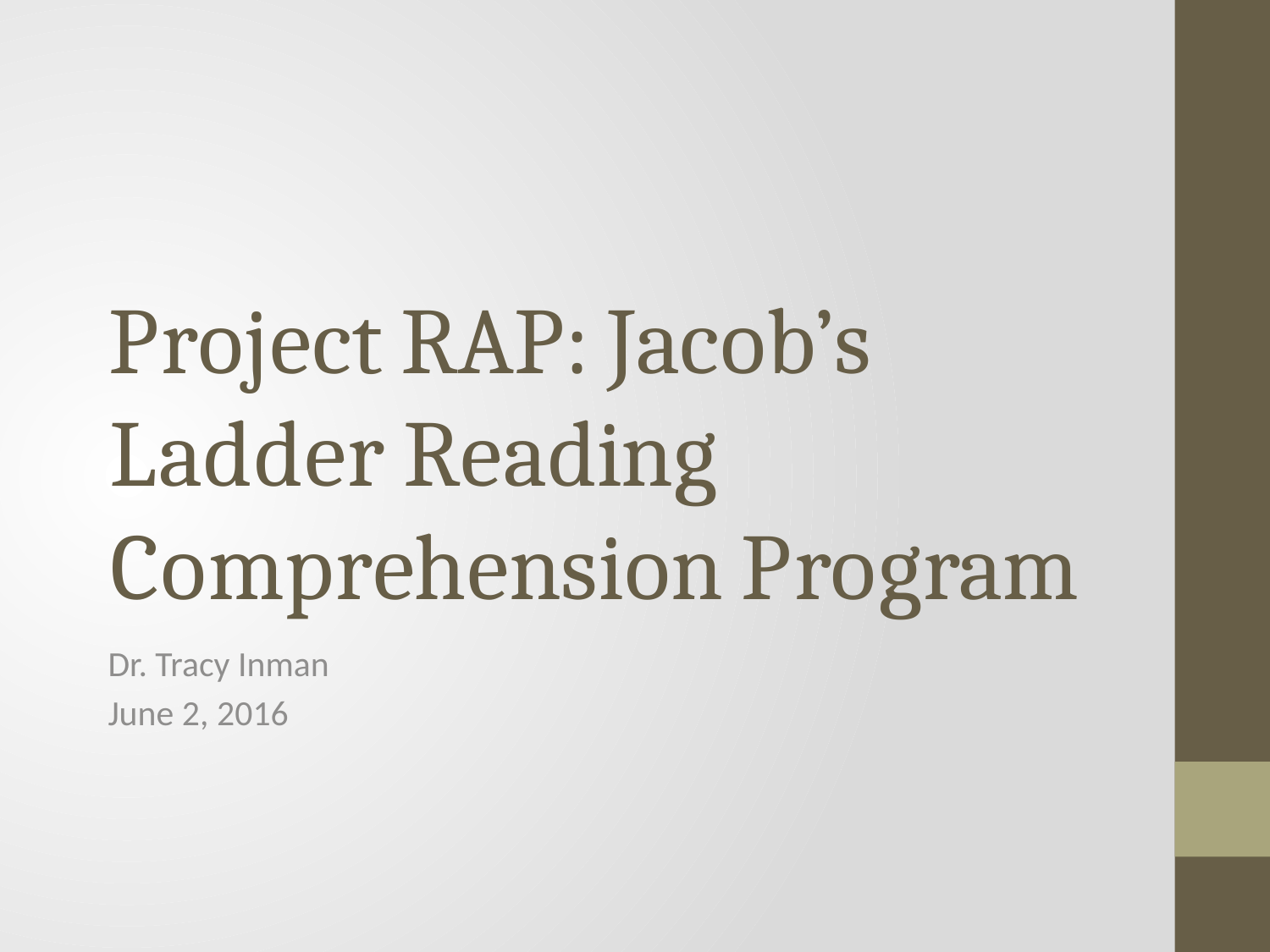

# Project RAP: Jacob’s Ladder Reading Comprehension Program
Dr. Tracy Inman
June 2, 2016